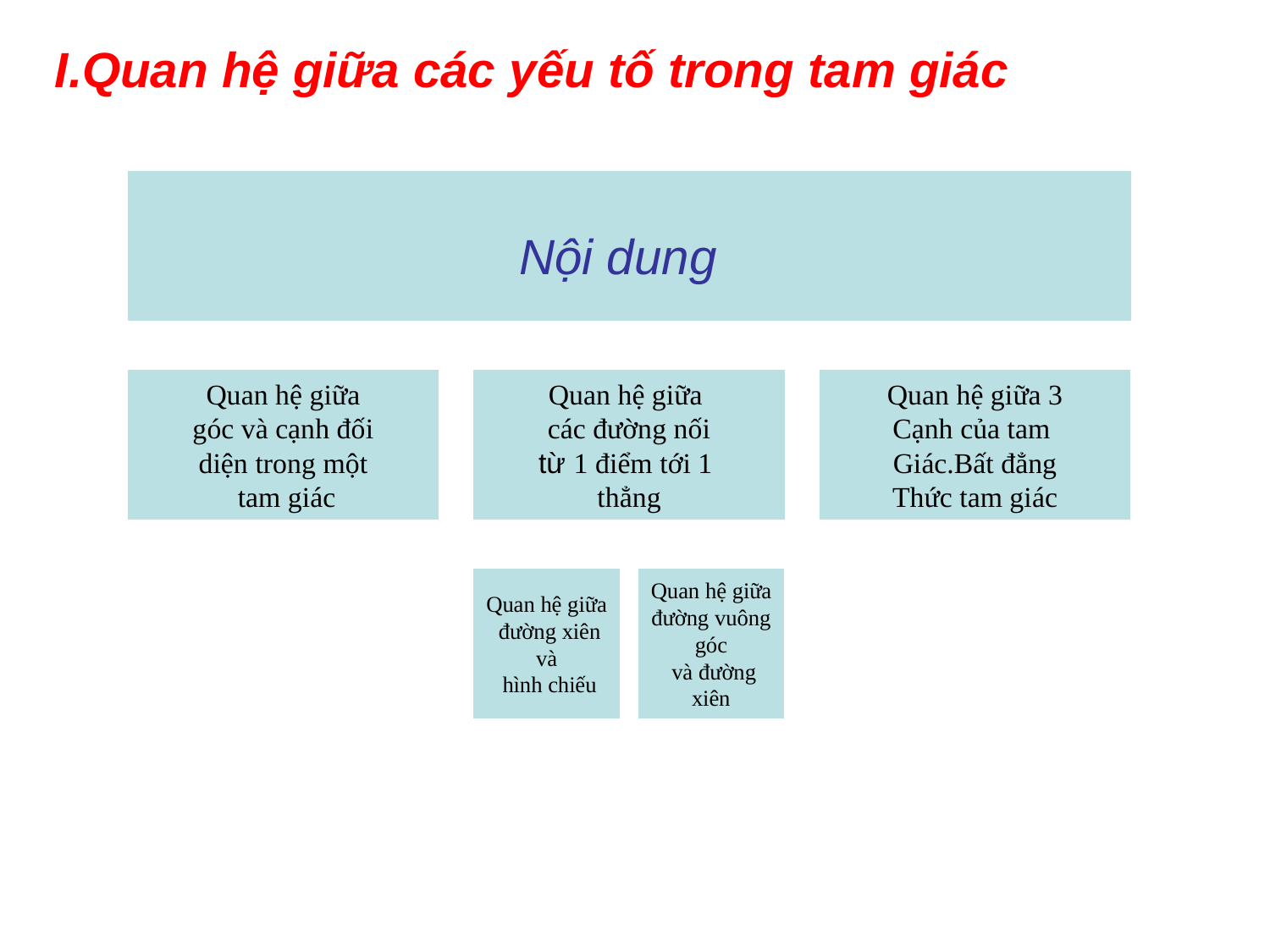

I.Quan hệ giữa các yếu tố trong tam giác
Quan hệ giữa
góc và cạnh đối
diện trong một
 tam giác
Quan hệ giữa
 các đường nối
từ 1 điểm tới 1
thẳng
Quan hệ giữa
 đường xiên và
 hình chiếu
Quan hệ giữa
đường vuông góc
 và đường xiên
Quan hệ giữa 3
Cạnh của tam
Giác.Bất đẳng
Thức tam giác
Nội dung